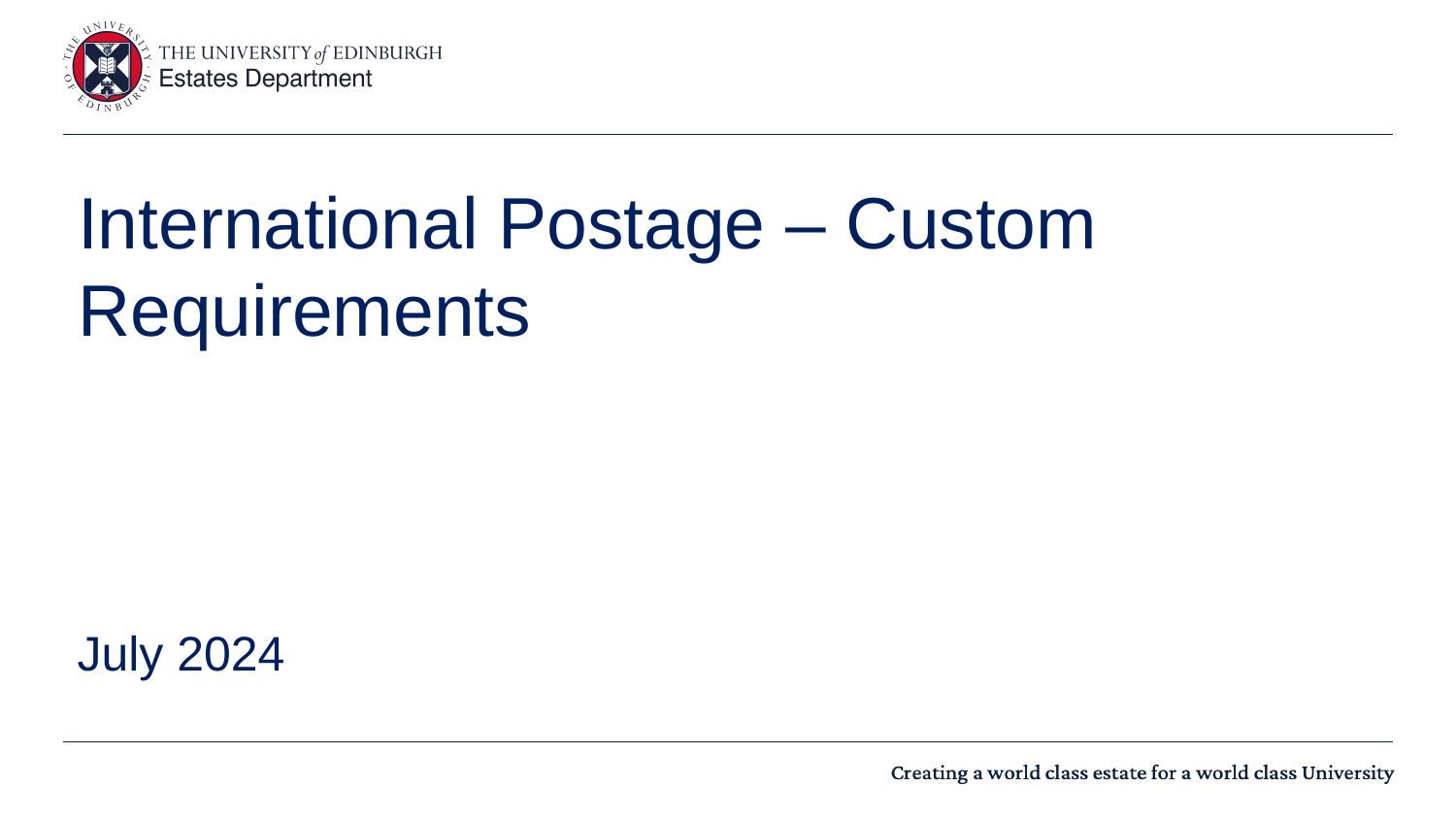

# International Postage – Custom Requirements
July 2024